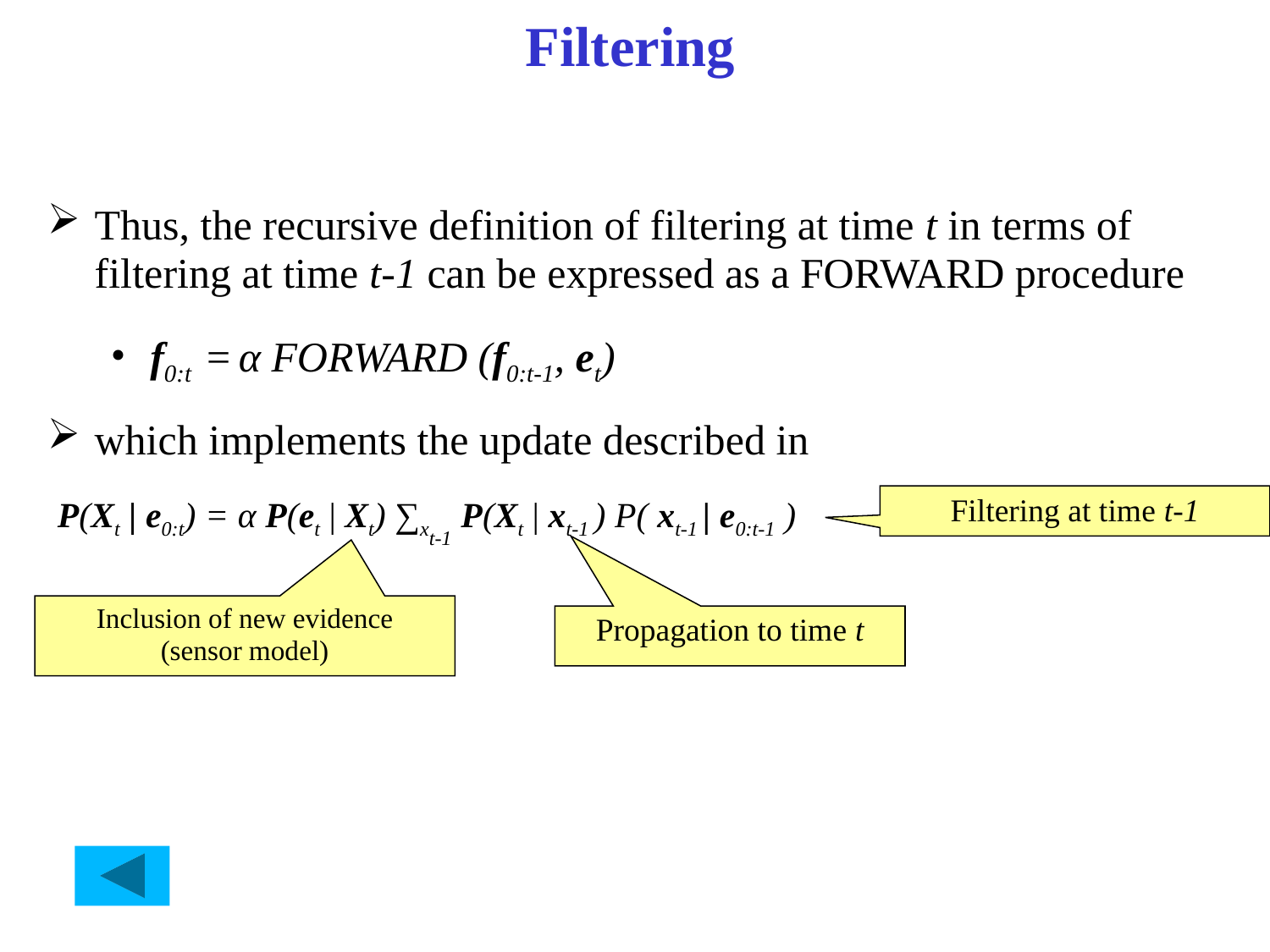

# Filtering

Thus, the recursive definition of filtering at time t in terms of filtering at time t-1 can be expressed as a FORWARD procedure
f0:t  = α FORWARD (f0:t-1, et)
which implements the update described in
P(Xt | e0:t) = α P(et | Xt) ∑xt-1 P(Xt | xt-1 ) P( xt-1 | e0:t-1 )
Filtering at time t-1
Inclusion of new evidence
(sensor model)
Propagation to time t